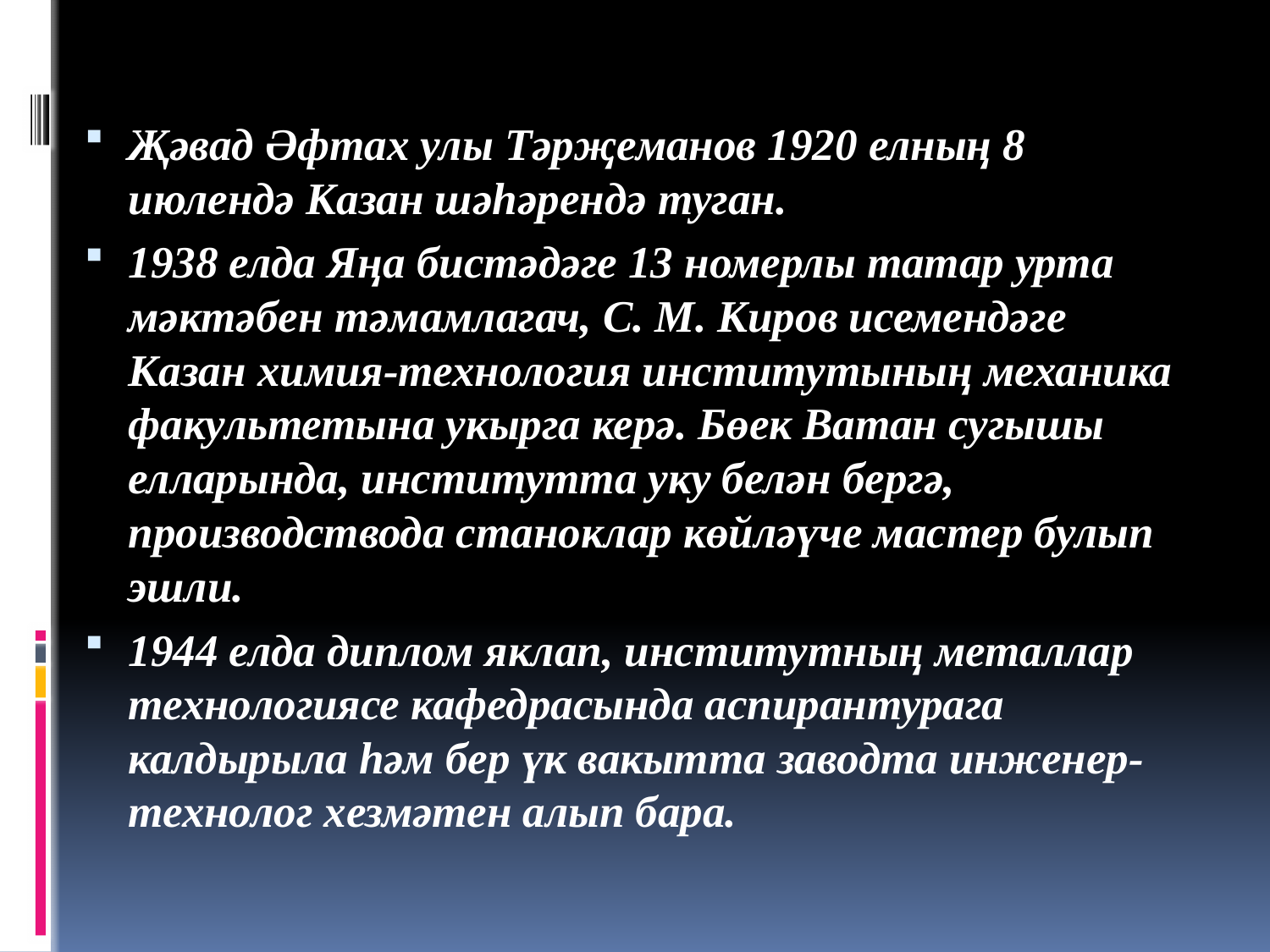

#
Җәвад Әфтах улы Тәрҗеманов 1920 елның 8 июлендә Казан шәһәрендә туган.
1938 елда Яңа бистәдәге 13 номерлы татар урта мәктәбен тәмамлагач, С. М. Киров исемендәге Казан химия-технология институтының механика факультетына укырга керә. Бөек Ватан сугышы елларында, институтта уку белән бергә, производствода станоклар көйләүче мастер булып эшли.
1944 елда диплом яклап, институтның металлар технологиясе кафедрасында аспирантурага калдырыла һәм бер үк вакытта заводта инженер-технолог хезмәтен алып бара.